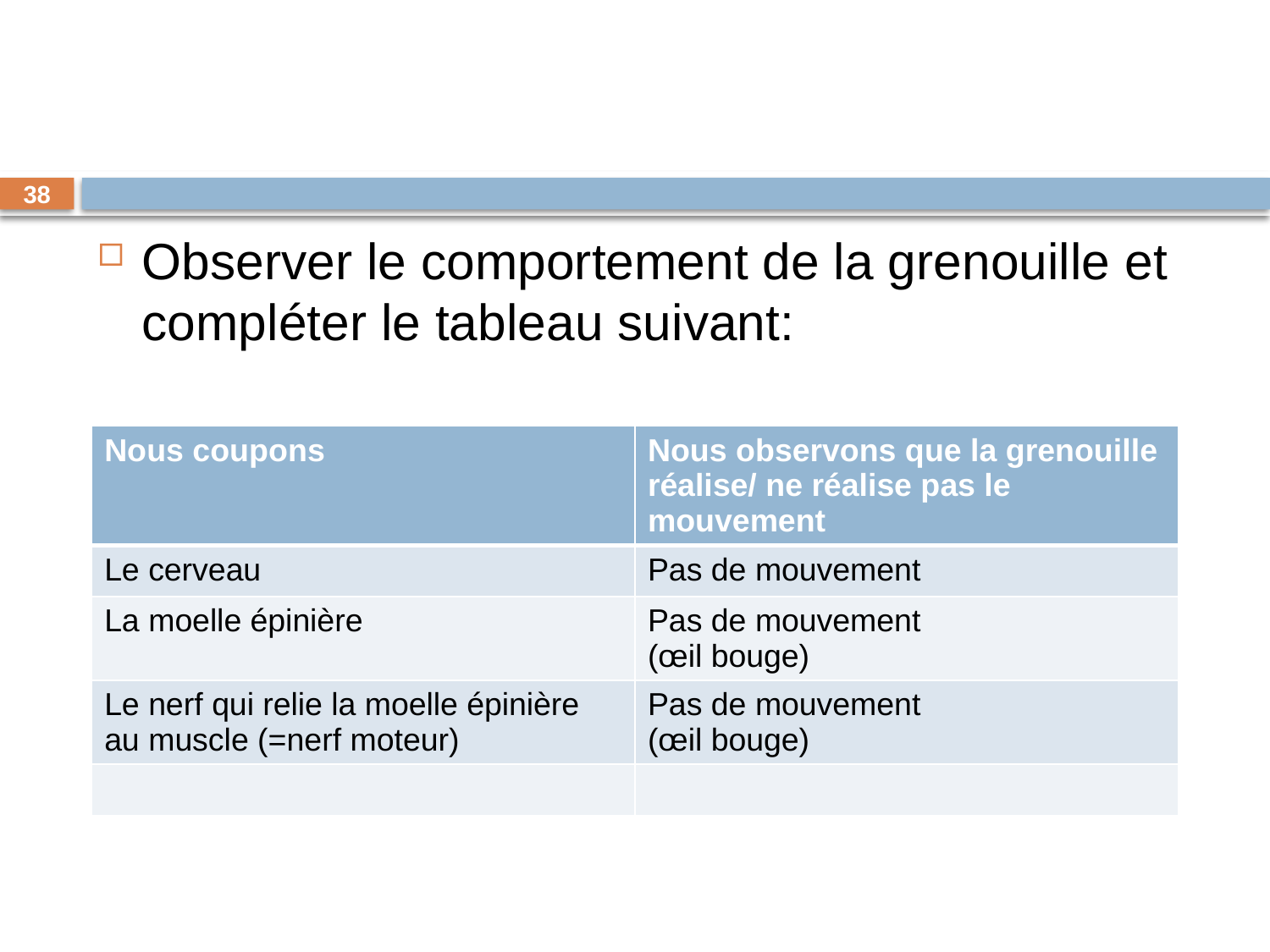

#
38
Observer le comportement de la grenouille et compléter le tableau suivant:

| Nous coupons | Nous observons que la grenouille réalise/ ne réalise pas le mouvement |
| --- | --- |
| Le cerveau | Pas de mouvement |
| La moelle épinière | Pas de mouvement (œil bouge) |
| Le nerf qui relie la moelle épinière au muscle (=nerf moteur) | Pas de mouvement (œil bouge) |
|  |  |